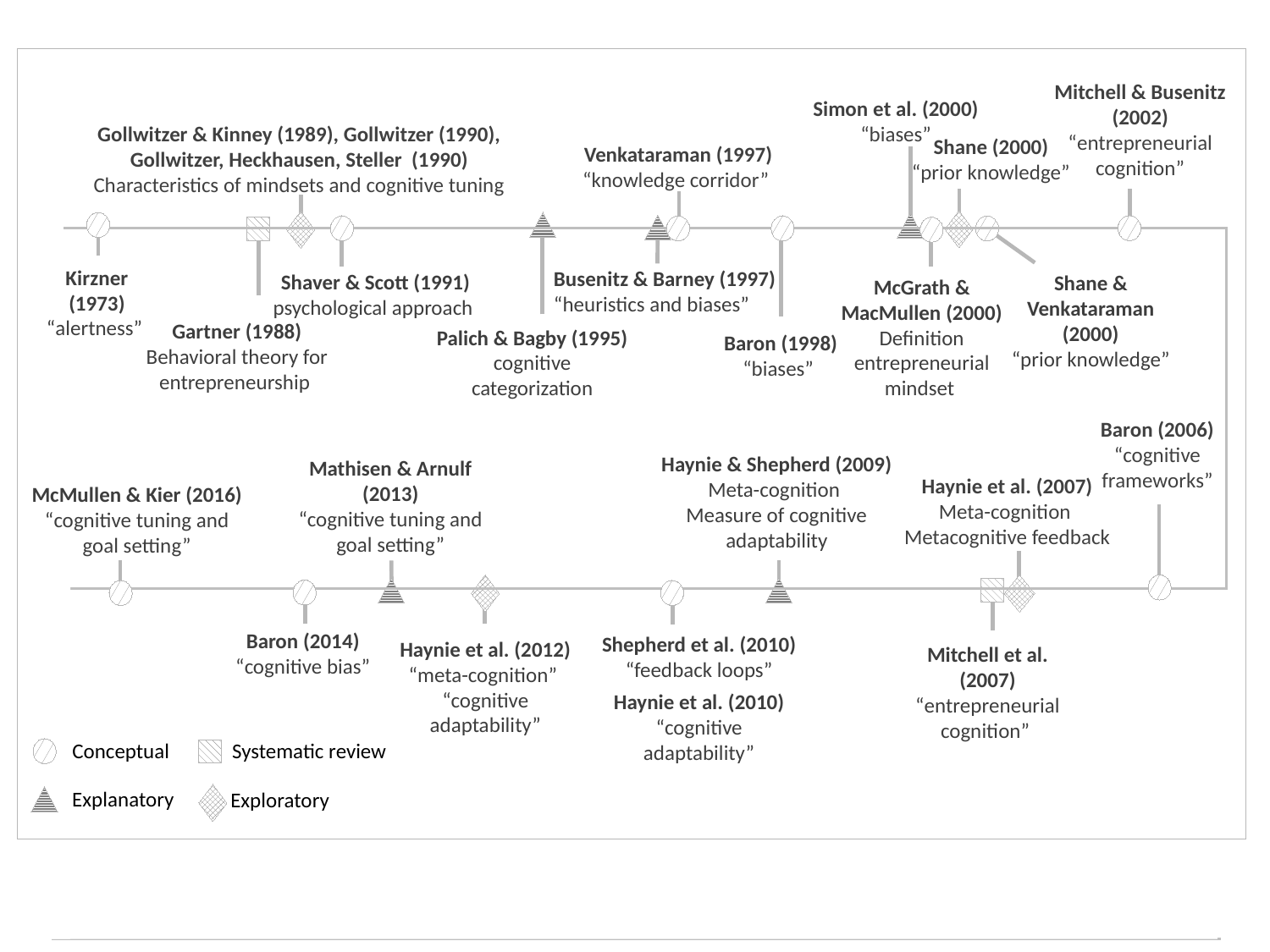

Mitchell & Busenitz (2002)
“entrepreneurial cognition”
Simon et al. (2000)
“biases”
Gollwitzer & Kinney (1989), Gollwitzer (1990),
Gollwitzer, Heckhausen, Steller  (1990)
Characteristics of mindsets and cognitive tuning
Shane (2000)
“prior knowledge”
Venkataraman (1997)
“knowledge corridor”

Kirzner (1973)
“alertness”
Busenitz & Barney (1997)
“heuristics and biases”
Shaver & Scott (1991)
psychological approach
Shane & Venkataraman (2000)
“prior knowledge”
McGrath & MacMullen (2000)
Definition entrepreneurial mindset
Gartner (1988)
Behavioral theory for entrepreneurship
Palich & Bagby (1995)
cognitive categorization
Baron (1998)
“biases”
Baron (2006)
“cognitive frameworks”
Haynie & Shepherd (2009)
Meta-cognition
Measure of cognitive adaptability
Mathisen & Arnulf (2013)
“cognitive tuning and goal setting”
Haynie et al. (2007)
Meta-cognition
Metacognitive feedback
McMullen & Kier (2016)
“cognitive tuning and goal setting”

Baron (2014)
“cognitive bias”
Shepherd et al. (2010)
“feedback loops”

Haynie et al. (2010)
“cognitive adaptability”

Haynie et al. (2012)
“meta-cognition”
“cognitive adaptability”
Mitchell et al. (2007)
“entrepreneurial cognition”
Systematic review
Conceptual

Explanatory
Exploratory